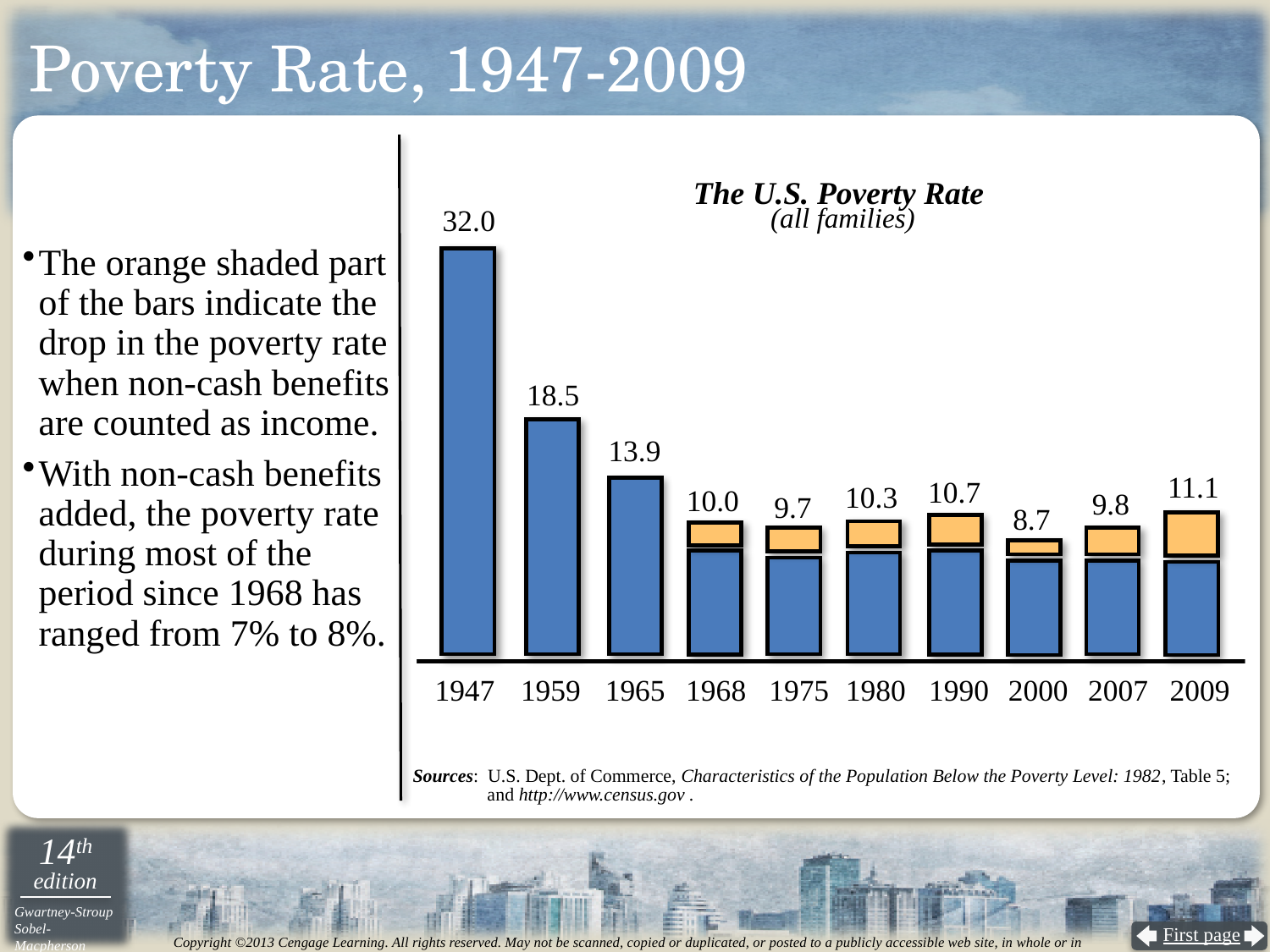

# Poverty Rate, 1947-2009

The U.S. Poverty Rate
(all families)
32.0

The orange shaded part of the bars indicate the drop in the poverty rate when non-cash benefits are counted as income.
With non-cash benefits added, the poverty rate during most of the period since 1968 has ranged from 7% to 8%.
18.5

13.9

 11.1
10.7
10.3
10.0
 9.8
9.7
8.7

2009
1947
1959
1965
1968
1975
1980
1990
2000
2007
Sources:  U.S. Dept. of Commerce, Characteristics of the Population Below the Poverty Level: 1982, Table 5;
                and http://www.census.gov .